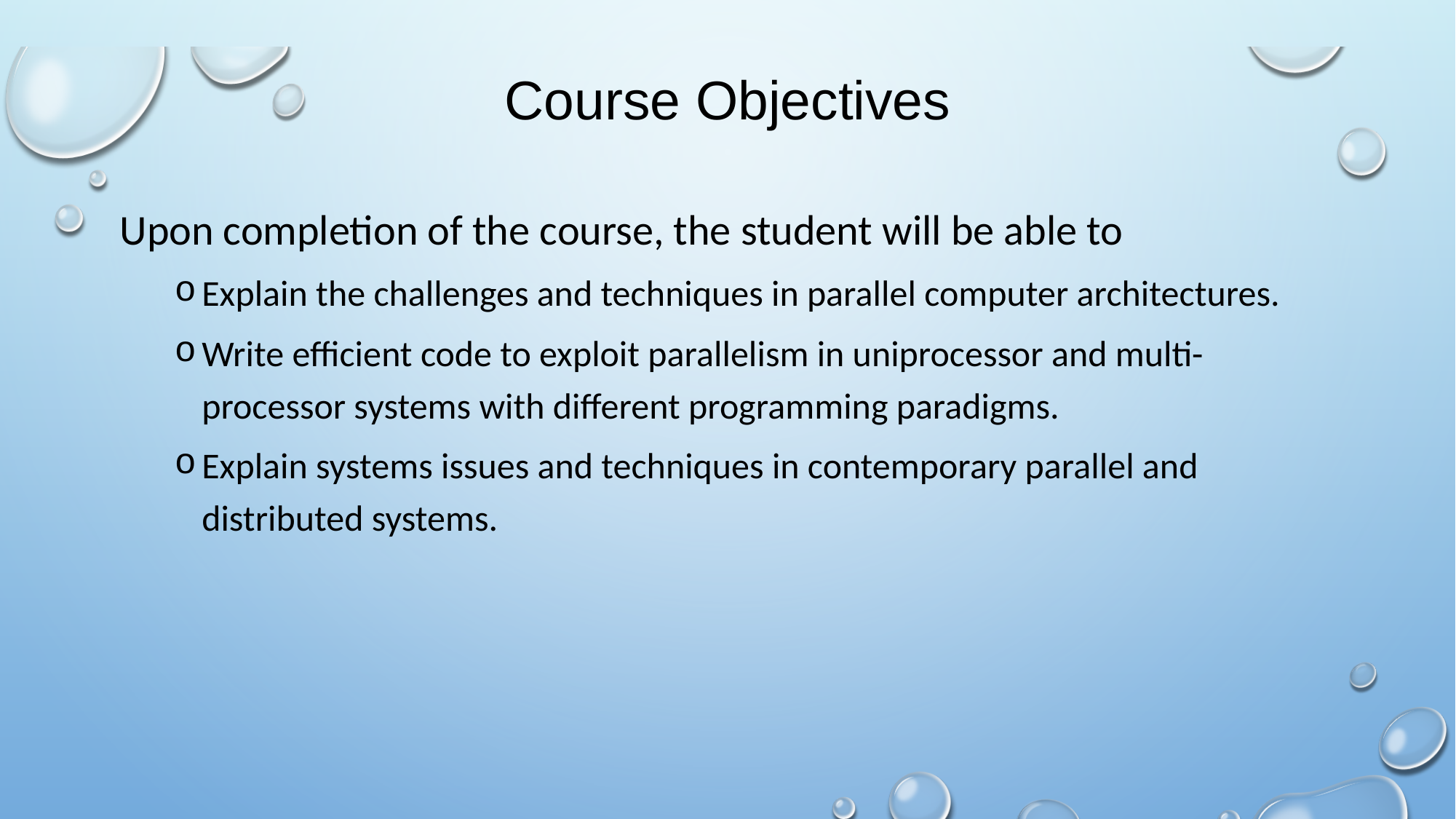

# Course Objectives
Upon completion of the course, the student will be able to
Explain the challenges and techniques in parallel computer architectures.
Write efficient code to exploit parallelism in uniprocessor and multi-processor systems with different programming paradigms.
Explain systems issues and techniques in contemporary parallel and distributed systems.